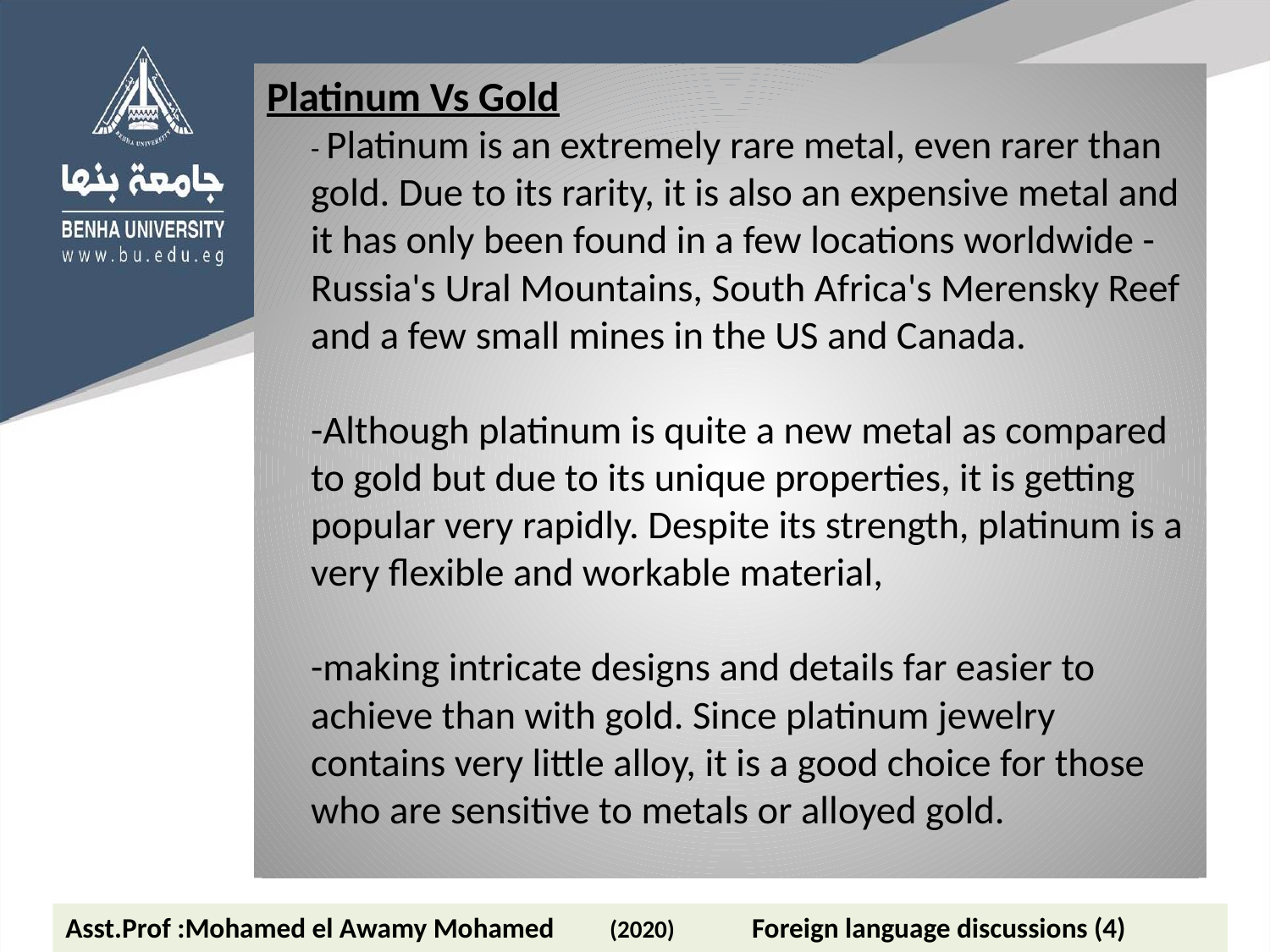

Platinum Vs Gold
- Platinum is an extremely rare metal, even rarer than gold. Due to its rarity, it is also an expensive metal and it has only been found in a few locations worldwide - Russia's Ural Mountains, South Africa's Merensky Reef and a few small mines in the US and Canada.
-Although platinum is quite a new metal as compared to gold but due to its unique properties, it is getting popular very rapidly. Despite its strength, platinum is a very flexible and workable material,
-making intricate designs and details far easier to achieve than with gold. Since platinum jewelry contains very little alloy, it is a good choice for those who are sensitive to metals or alloyed gold.
Asst.Prof :Mohamed el Awamy Mohamed          (2020)              Foreign language discussions (4)